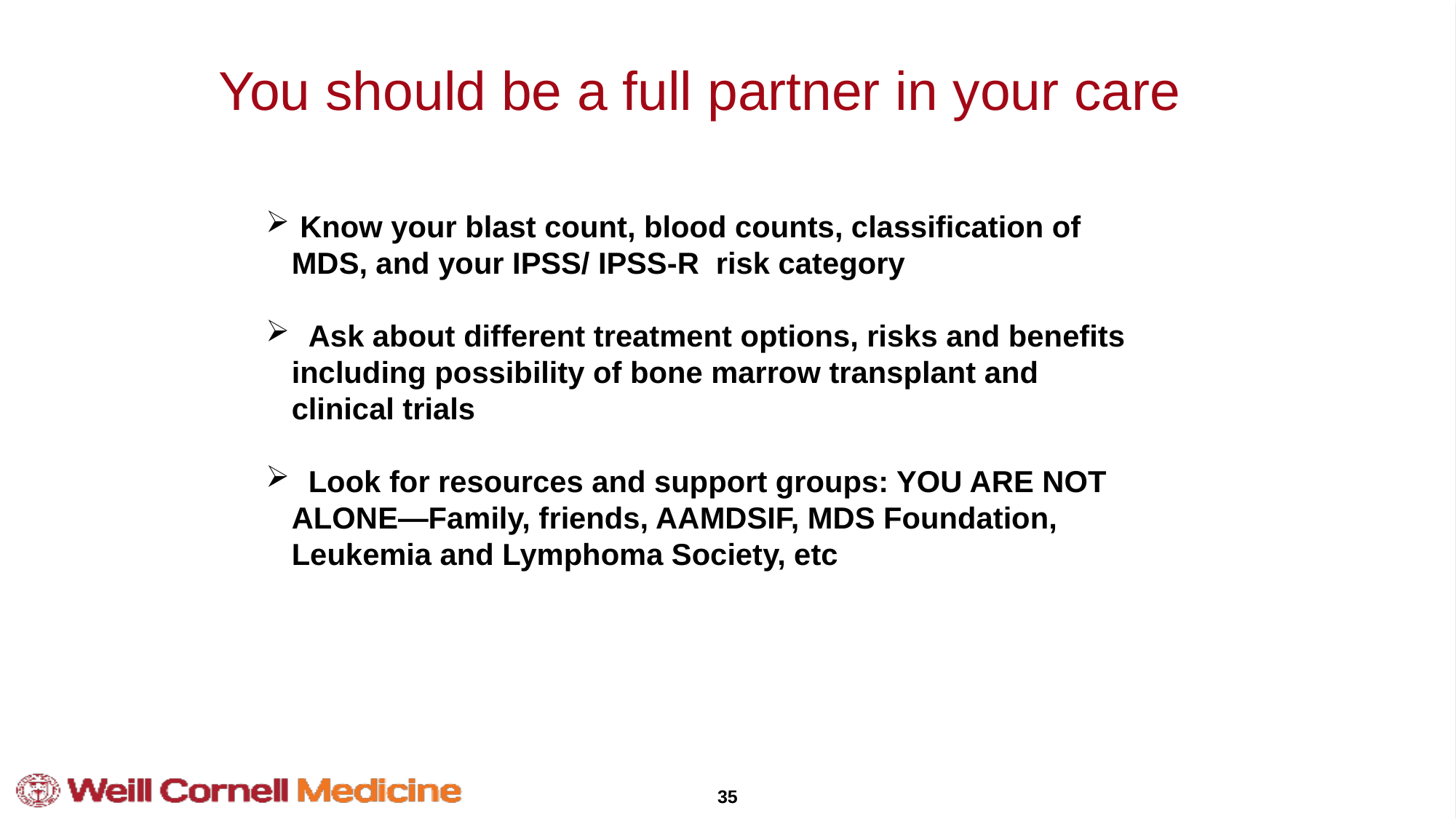

# You should be a full partner in your care
 Know your blast count, blood counts, classification of MDS, and your IPSS/ IPSS-R  risk category

  Ask about different treatment options, risks and benefits including possibility of bone marrow transplant and clinical trials

  Look for resources and support groups: YOU ARE NOT ALONE—Family, friends, AAMDSIF, MDS Foundation, Leukemia and Lymphoma Society, etc